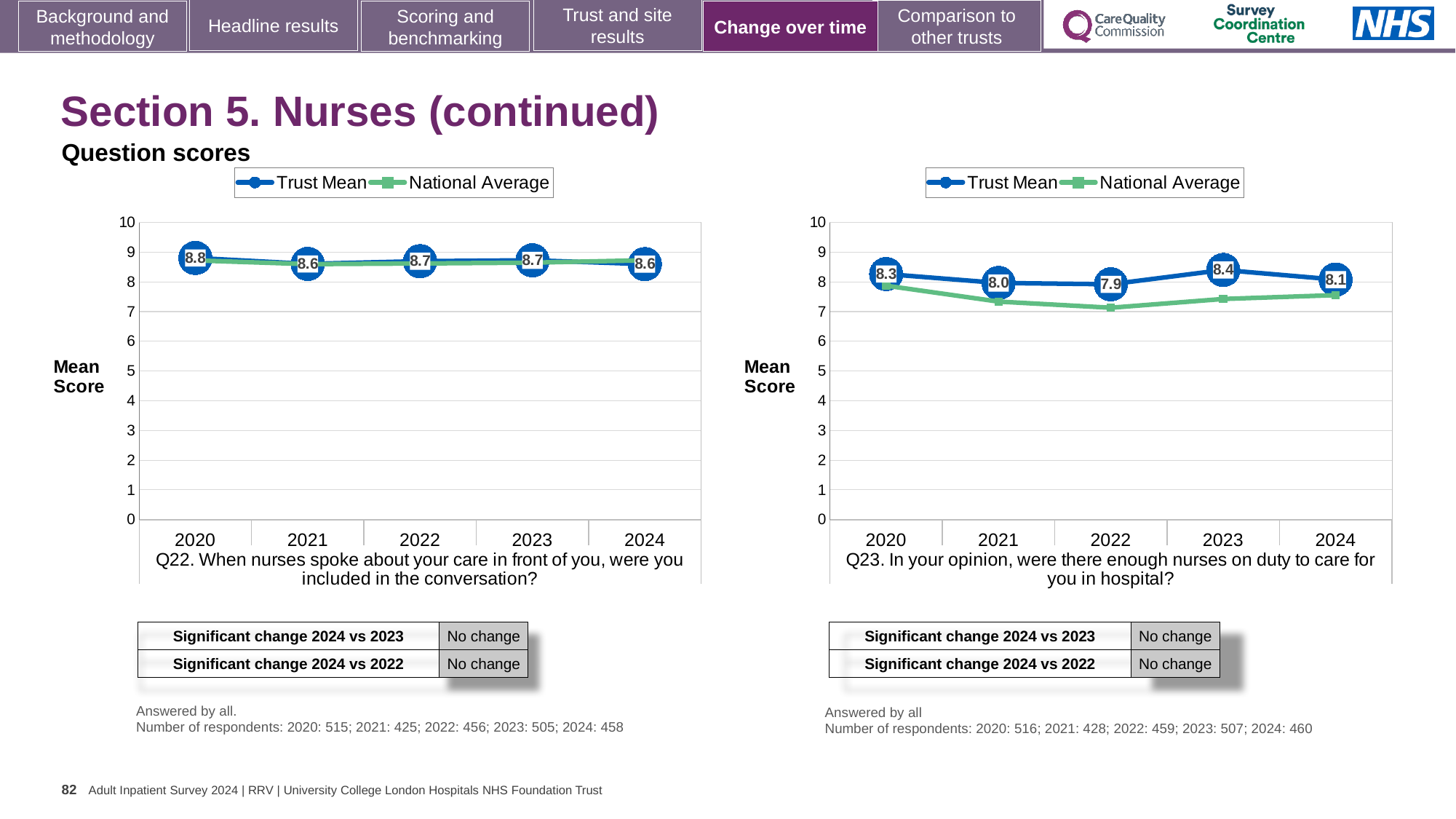

# Section 5. Nurses (continued)
Question scores

### Chart

| Category | Trust Mean | National Average |
|---|---|---|
| 2020 | 8.805697745846947 | 8.7236833998789 |
| 2021 | 8.60570895626382 | 8.597849585287333 |
| 2022 | 8.6970837086321 | 8.620818019232726 |
| 2023 | 8.727252652405493 | 8.647785295224693 |
| 2024 | 8.599101700208147 | 8.72793031996795 |

### Chart

| Category | Trust Mean | National Average |
|---|---|---|
| 2020 | 8.265278130749268 | 7.872189679197843 |
| 2021 | 7.96435142713753 | 7.337001090444097 |
| 2022 | 7.920602319411549 | 7.131068972405187 |
| 2023 | 8.402481871638841 | 7.426002125424722 |
| 2024 | 8.07796545139717 | 7.554067821635136 |
| Significant change 2024 vs 2023 | No change |
| --- | --- |
| Significant change 2024 vs 2022 | No change |
| Significant change 2024 vs 2023 | No change |
| --- | --- |
| Significant change 2024 vs 2022 | No change |
Answered by all.
Number of respondents: 2020: 515; 2021: 425; 2022: 456; 2023: 505; 2024: 458

Answered by all
Number of respondents: 2020: 516; 2021: 428; 2022: 459; 2023: 507; 2024: 460

82